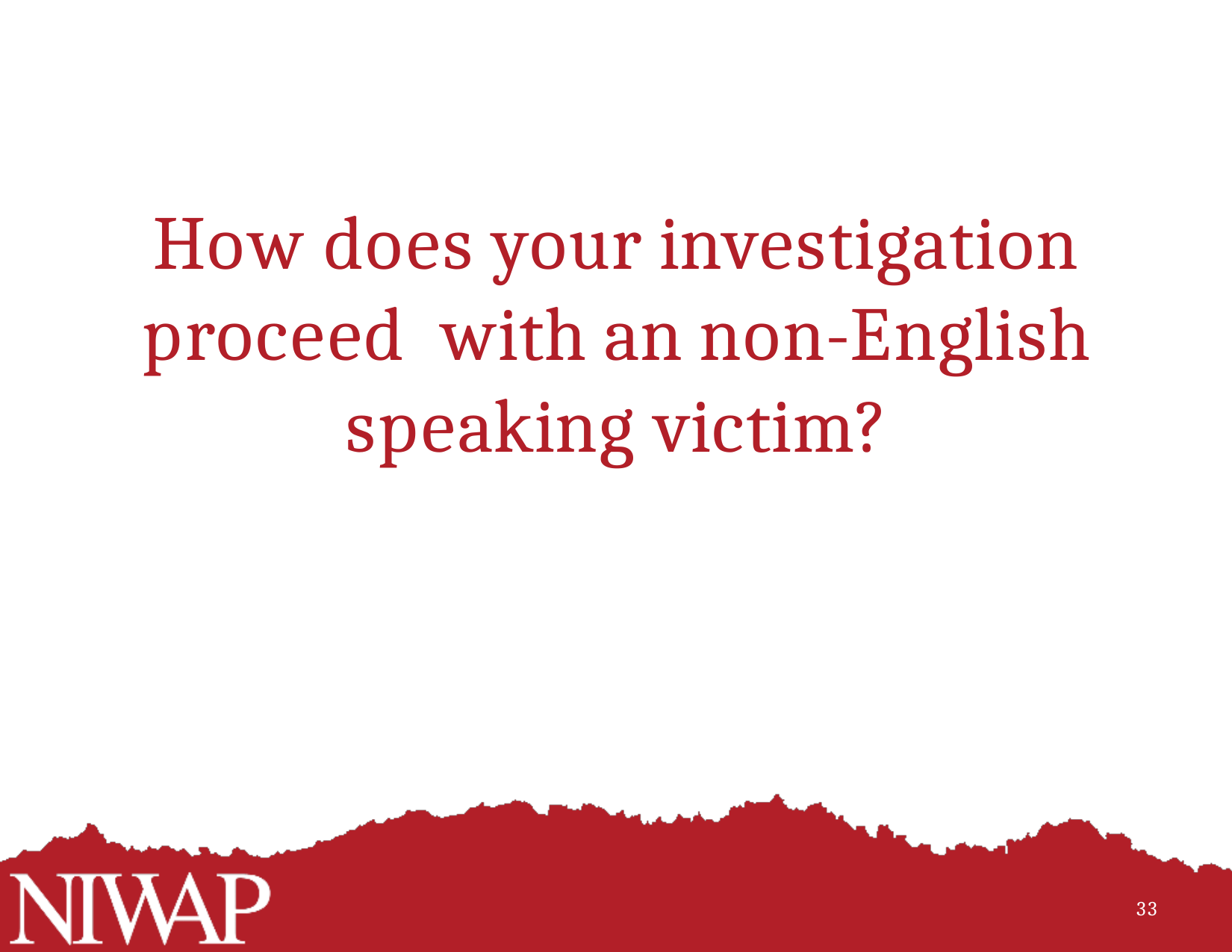

# How does your investigation proceed  with an non-English speaking victim?
33